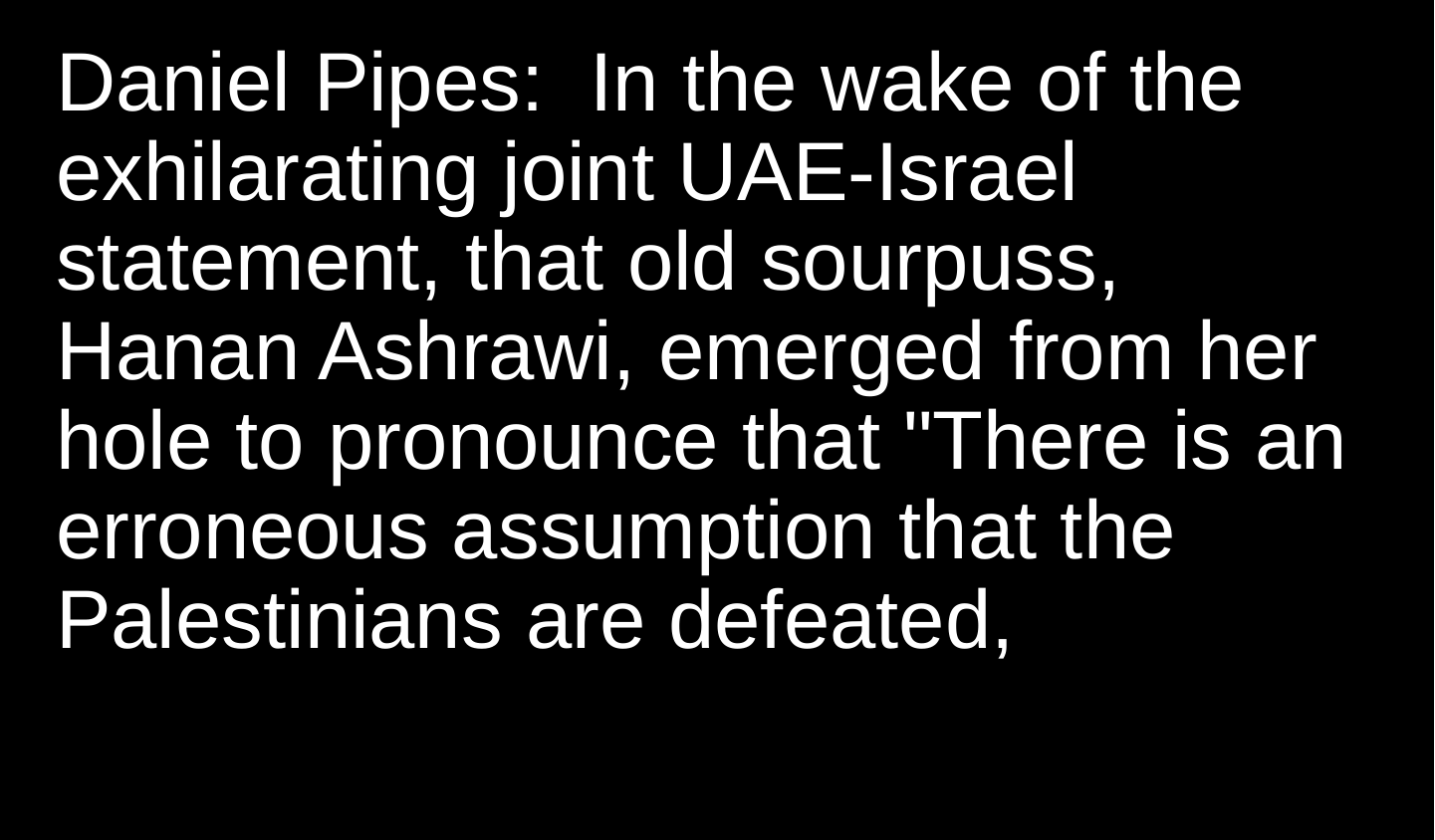

Daniel Pipes:  In the wake of the exhilarating joint UAE-Israel statement, that old sourpuss, Hanan Ashrawi, emerged from her hole to pronounce that "There is an erroneous assumption that the Palestinians are defeated,